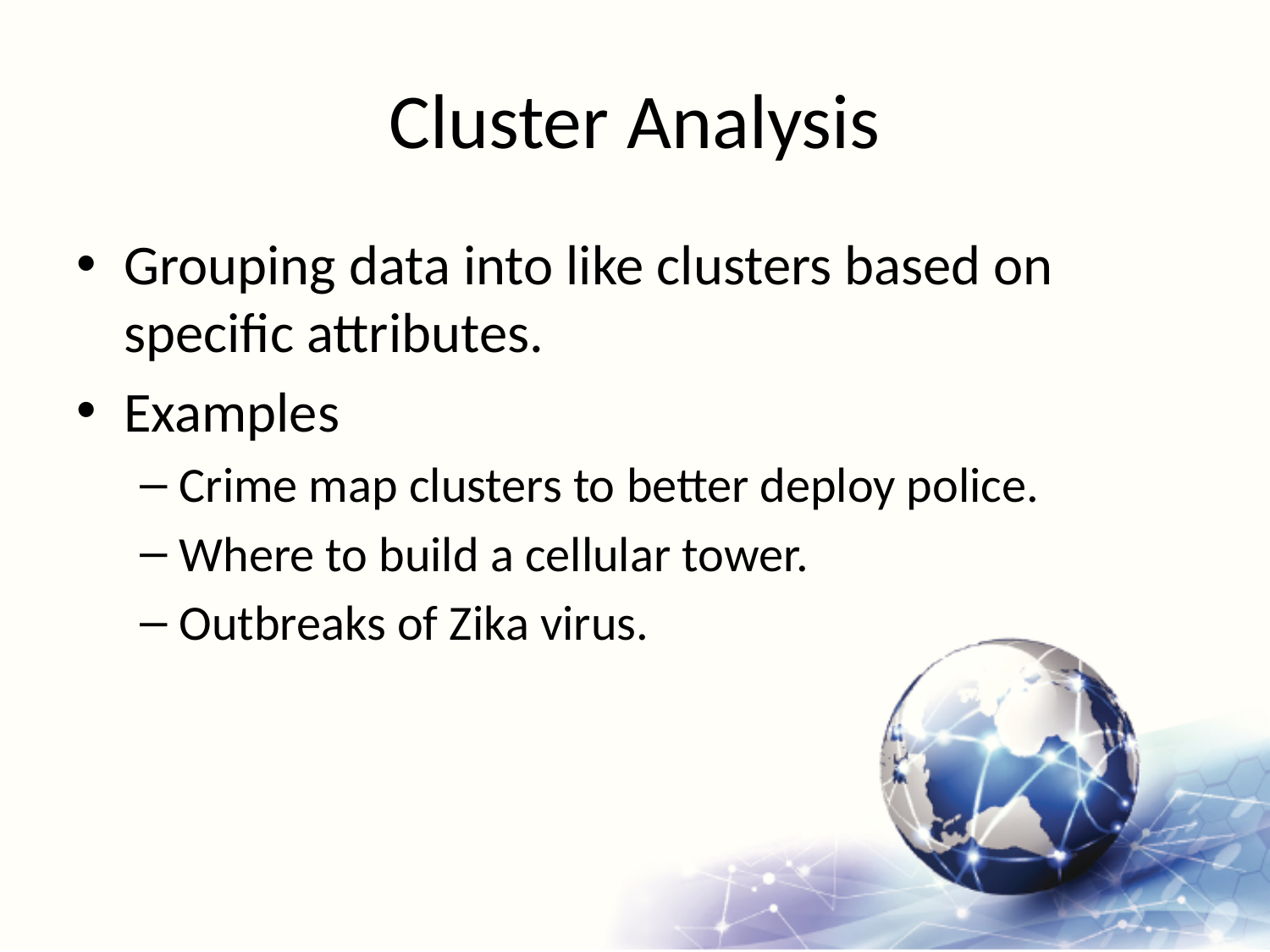

# Cluster Analysis
Grouping data into like clusters based on specific attributes.
Examples
Crime map clusters to better deploy police.
Where to build a cellular tower.
Outbreaks of Zika virus.